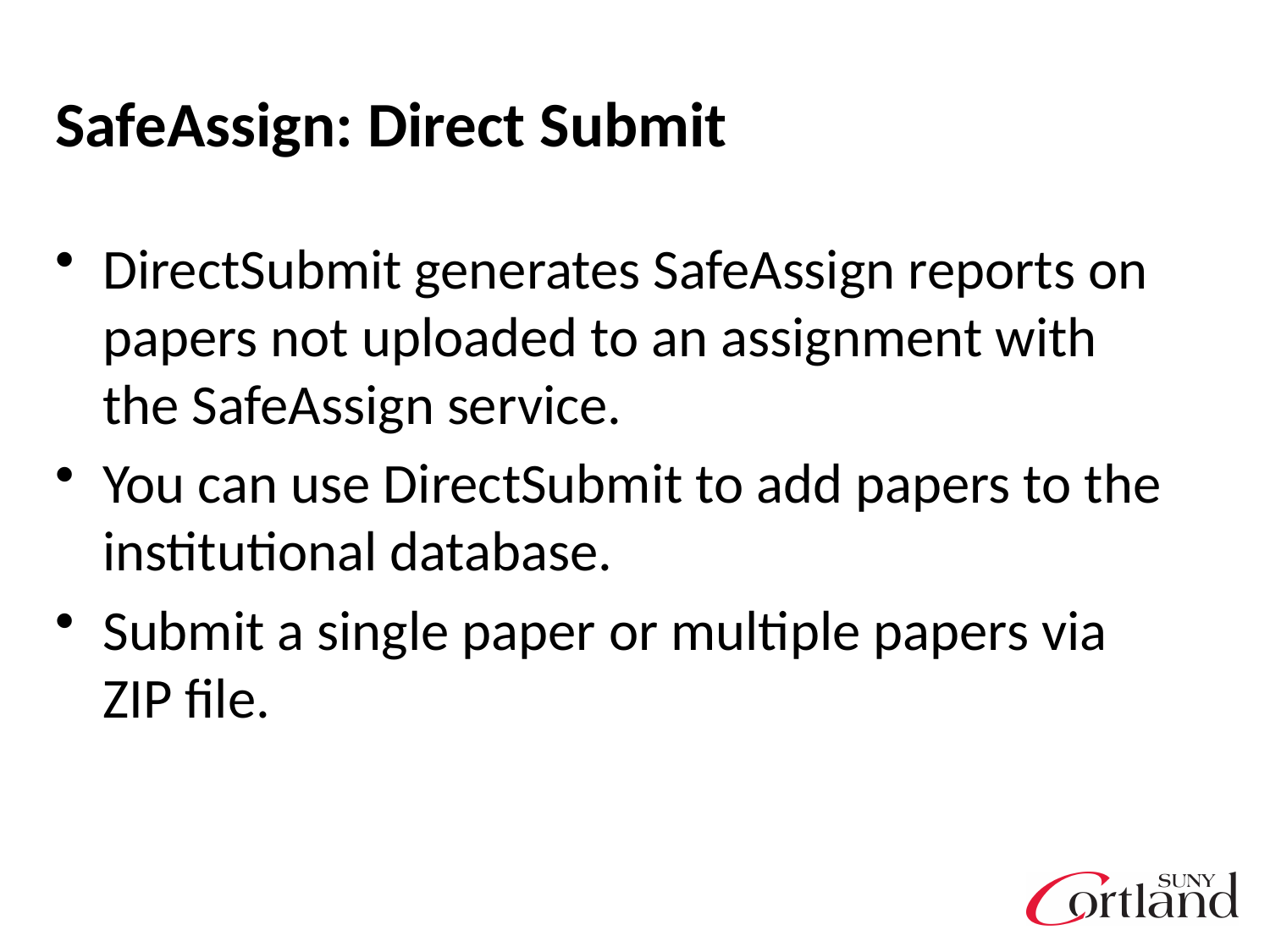

# SafeAssign: Direct Submit
DirectSubmit generates SafeAssign reports on papers not uploaded to an assignment with the SafeAssign service.
You can use DirectSubmit to add papers to the institutional database.
Submit a single paper or multiple papers via ZIP file.